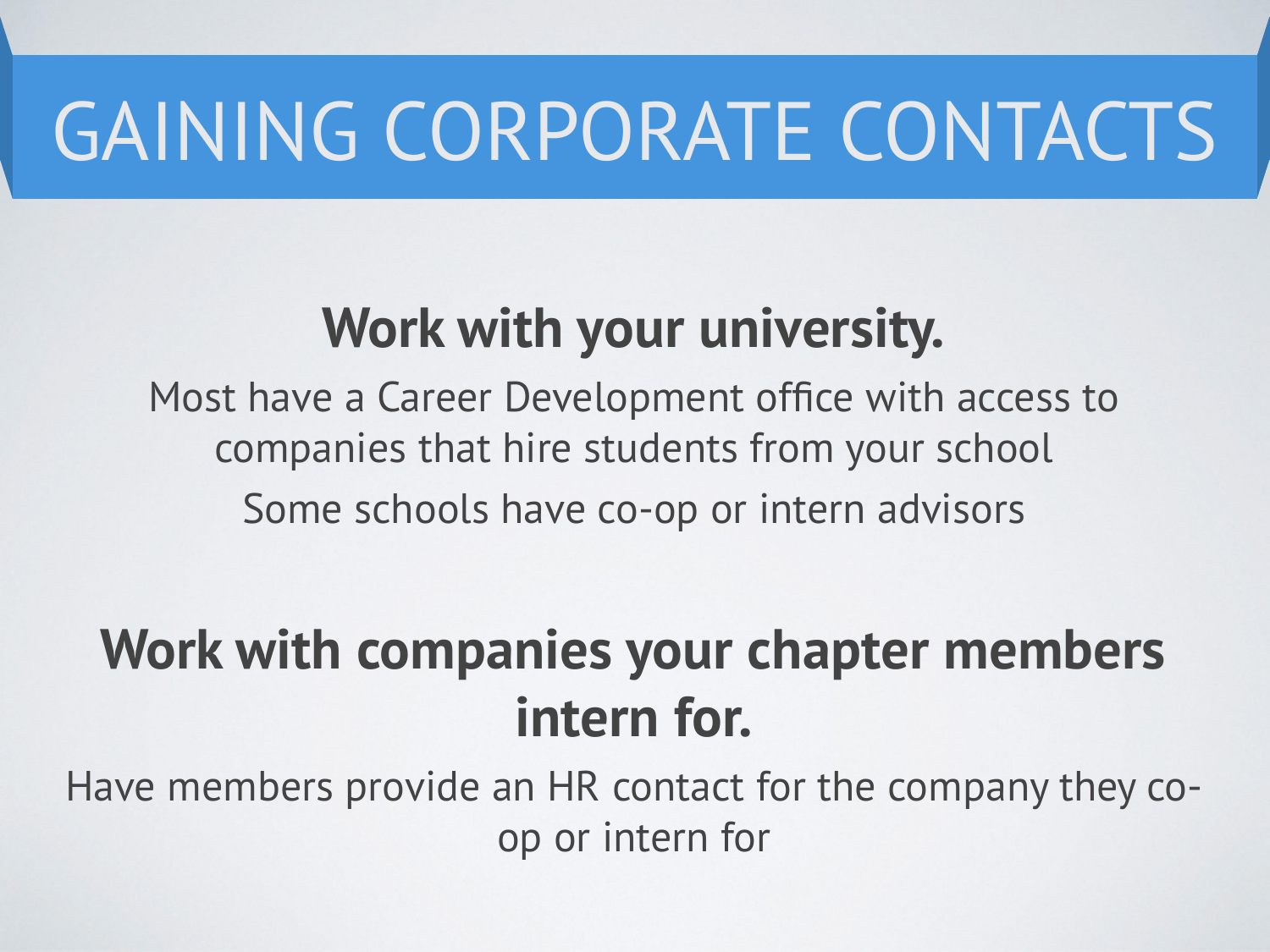

GAINING CORPORATE CONTACTS

Work with your university.
Most have a Career Development office with access to companies that hire students from your school
Some schools have co-op or intern advisors

Work with companies your chapter members intern for.
Have members provide an HR contact for the company they co-op or intern for